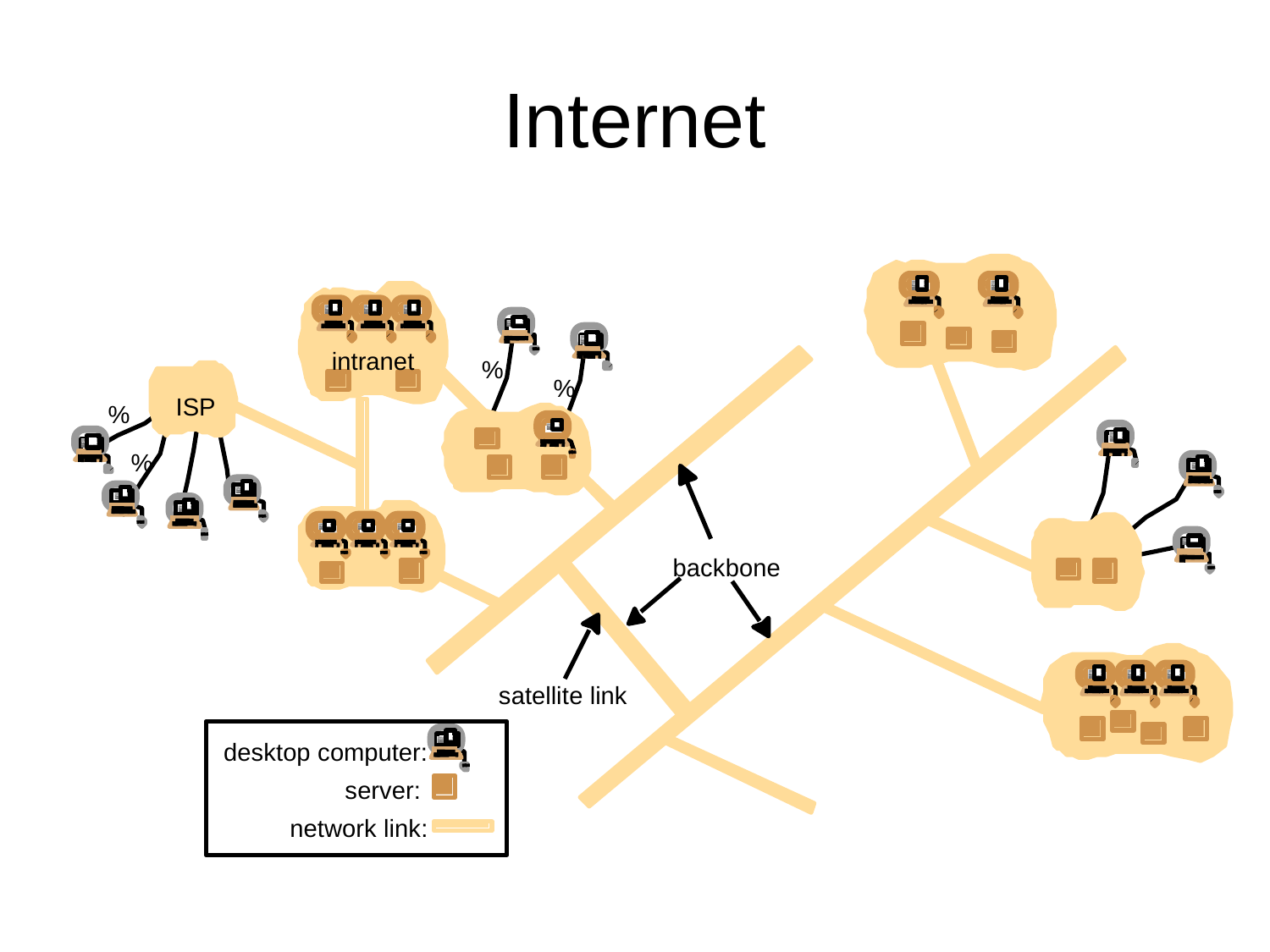

Internet

intranet

%

%
ISP

%

%

backbone

satellite link

desktop computer:
server:
network link: